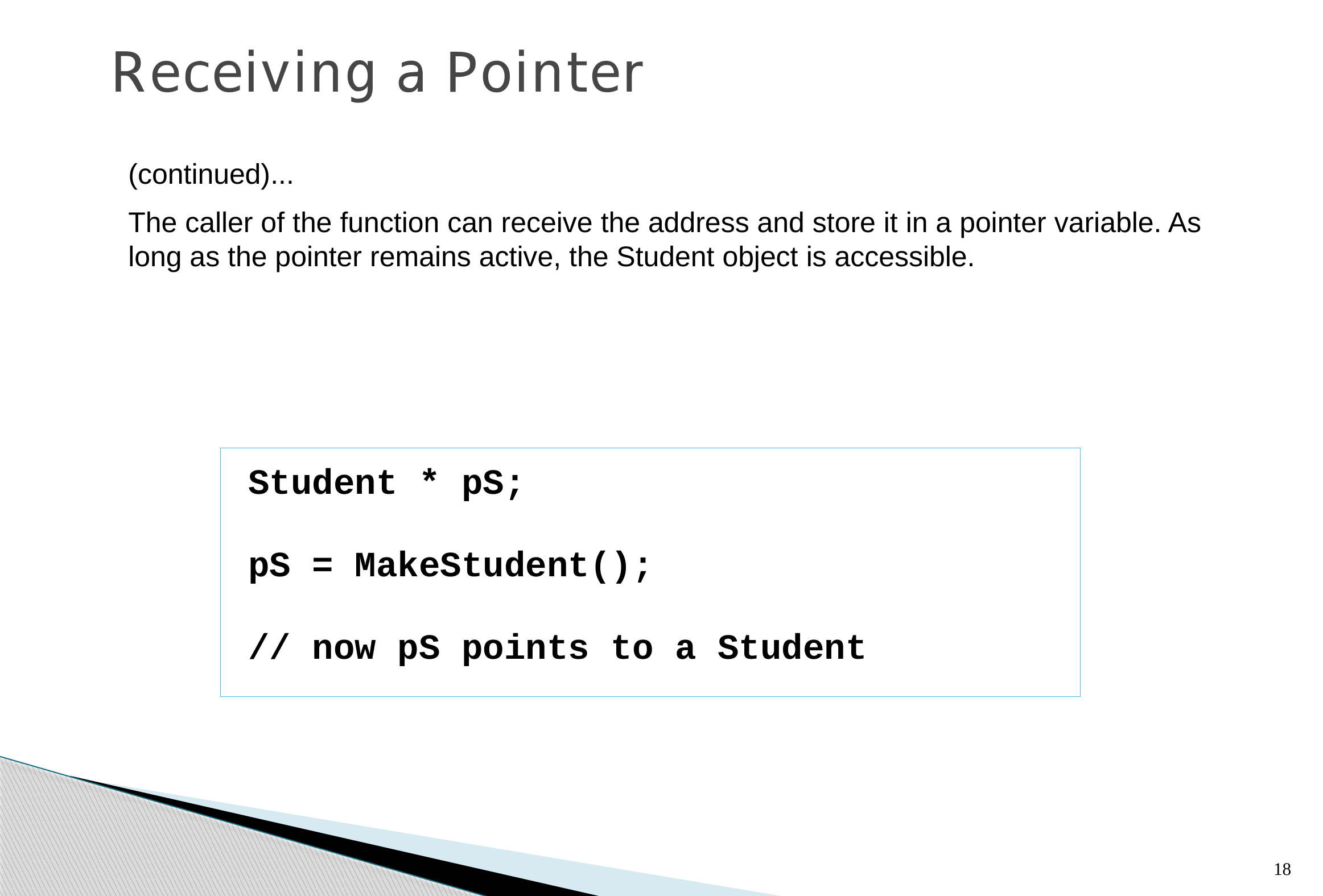

# Receiving a Pointer
(continued)...
The caller of the function can receive the address and store it in a pointer variable. As long as the pointer remains active, the Student object is accessible.
Student * pS;

pS = MakeStudent();

// now pS points to a Student

18